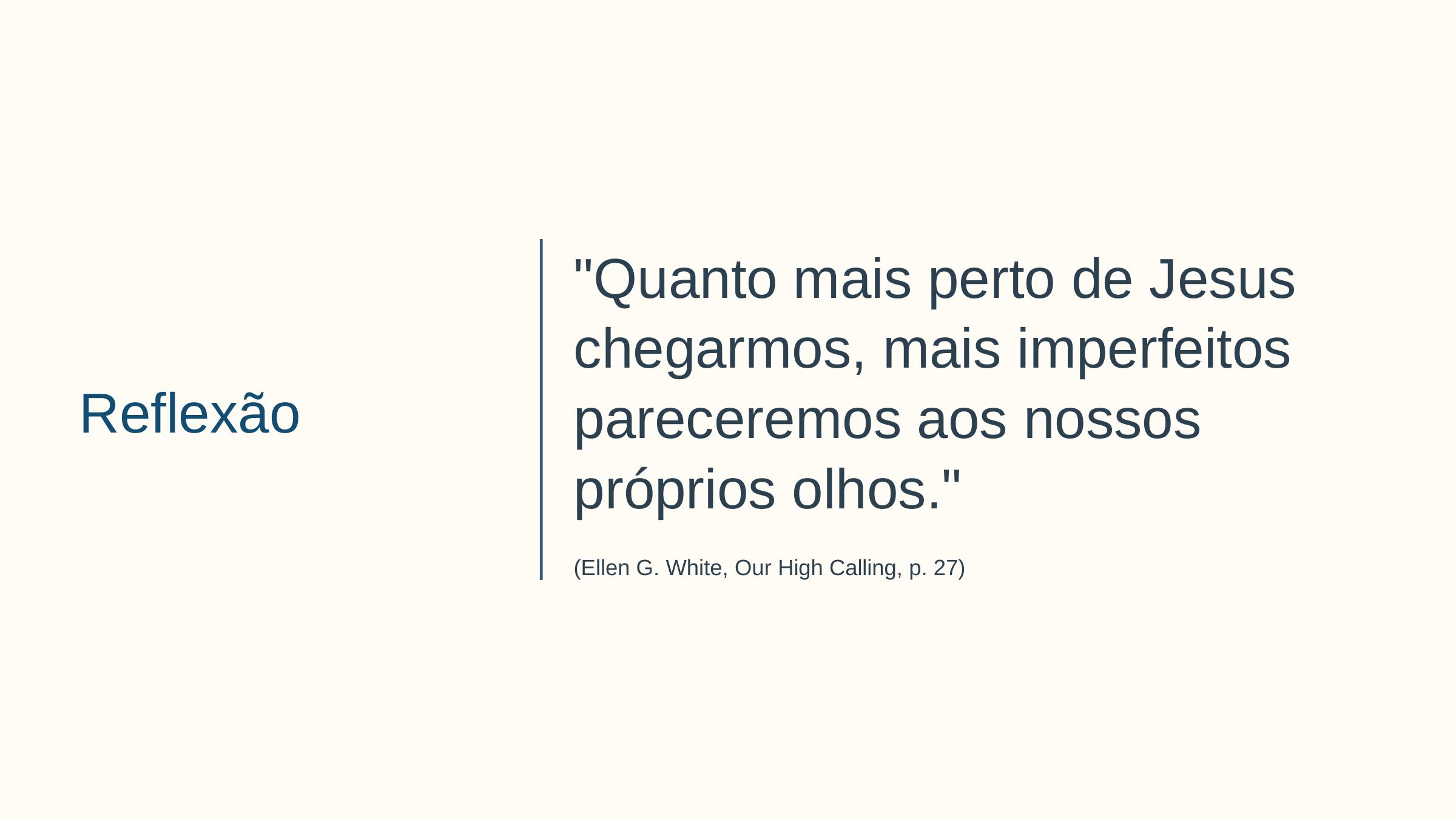

"Quanto mais perto de Jesus chegarmos, mais imperfeitos pareceremos aos nossos próprios olhos."
Reflexão
(Ellen G. White, Our High Calling, p. 27)